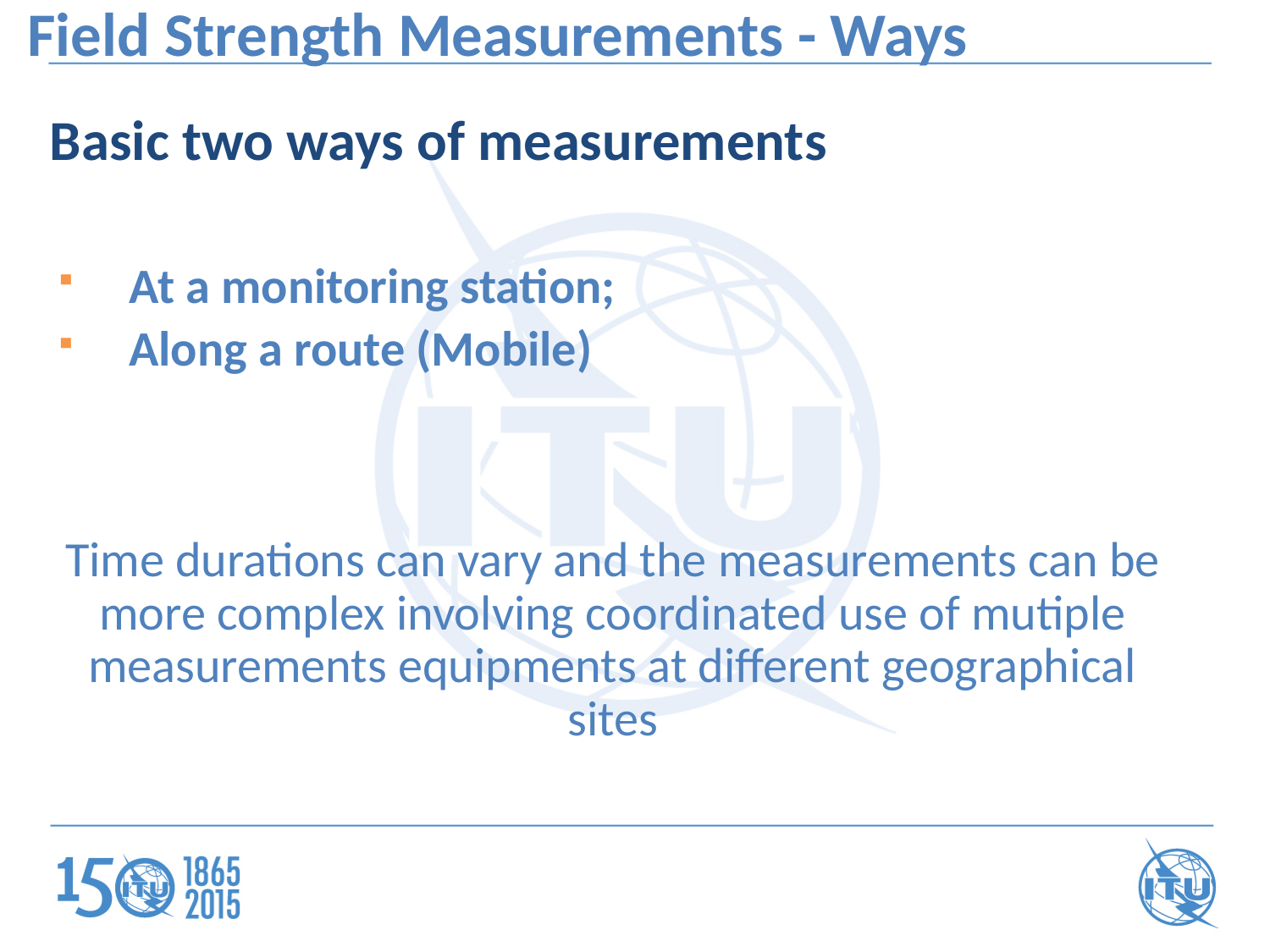

Field Strength Measurements - Ways
Basic two ways of measurements

At a monitoring station;
Along a route (Mobile)

Time durations can vary and the measurements can be more complex involving coordinated use of mutiple measurements equipments at different geographical sites